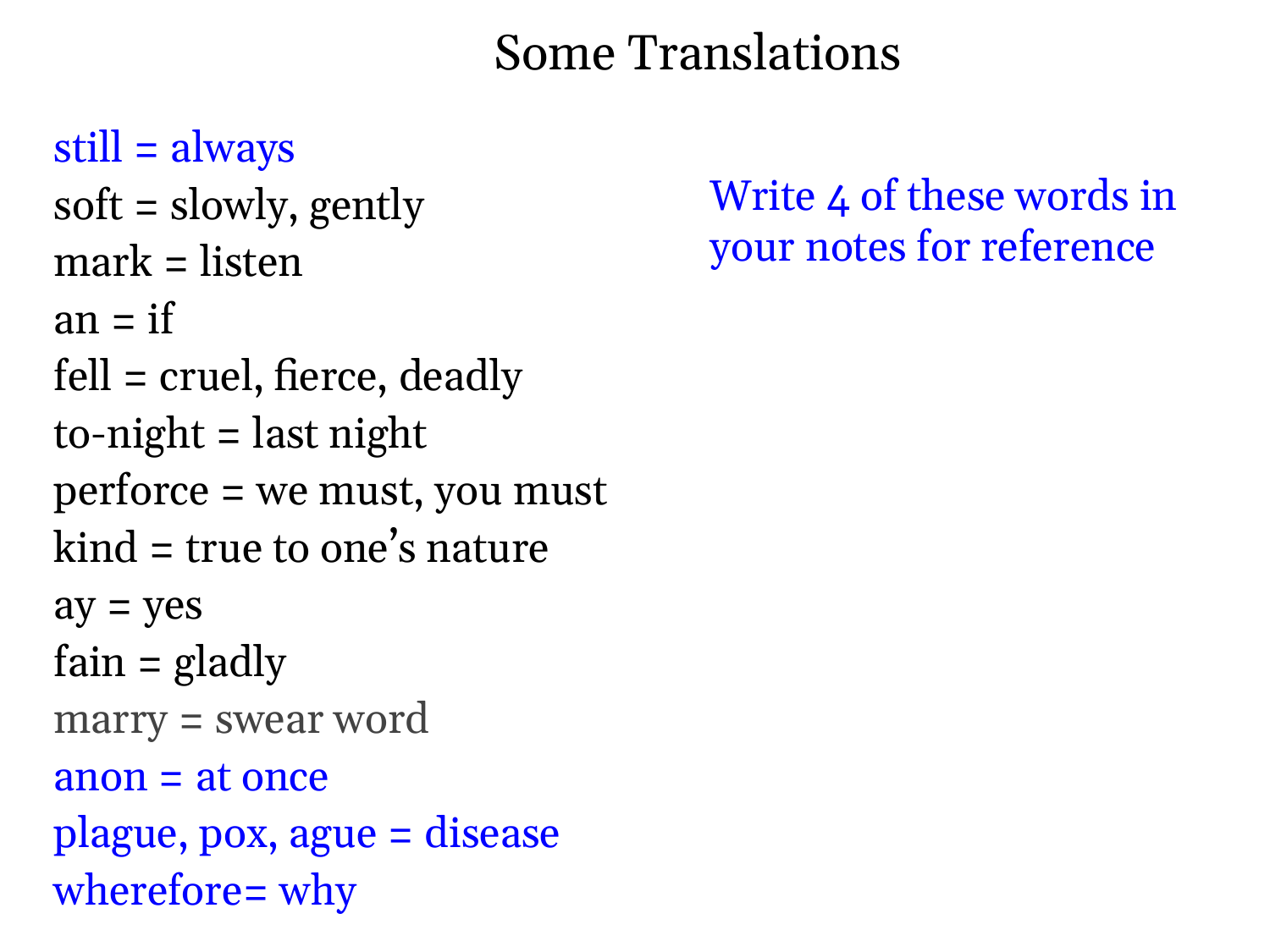

# Some Translations
still = always
soft = slowly, gently
mark = listen
an = if
fell = cruel, fierce, deadly
to-night = last night
perforce = we must, you must
kind = true to one’s nature
ay = yes
fain = gladly
marry = swear word
anon = at once
plague, pox, ague = disease
wherefore= why

Write 4 of these words in your notes for reference